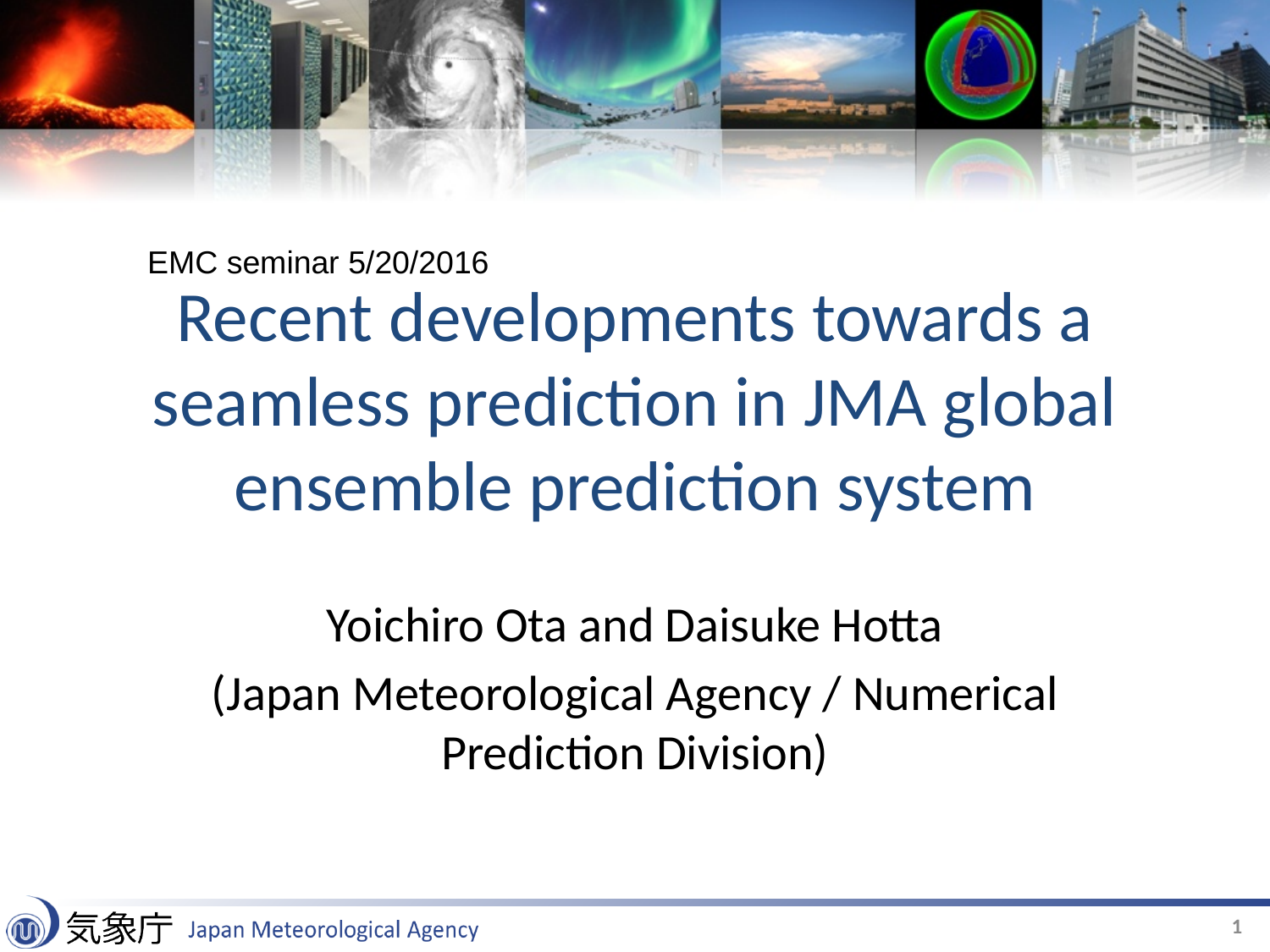

EMC seminar 5/20/2016
# Recent developments towards a seamless prediction in JMA global ensemble prediction system
Yoichiro Ota and Daisuke Hotta
(Japan Meteorological Agency / Numerical Prediction Division)
1